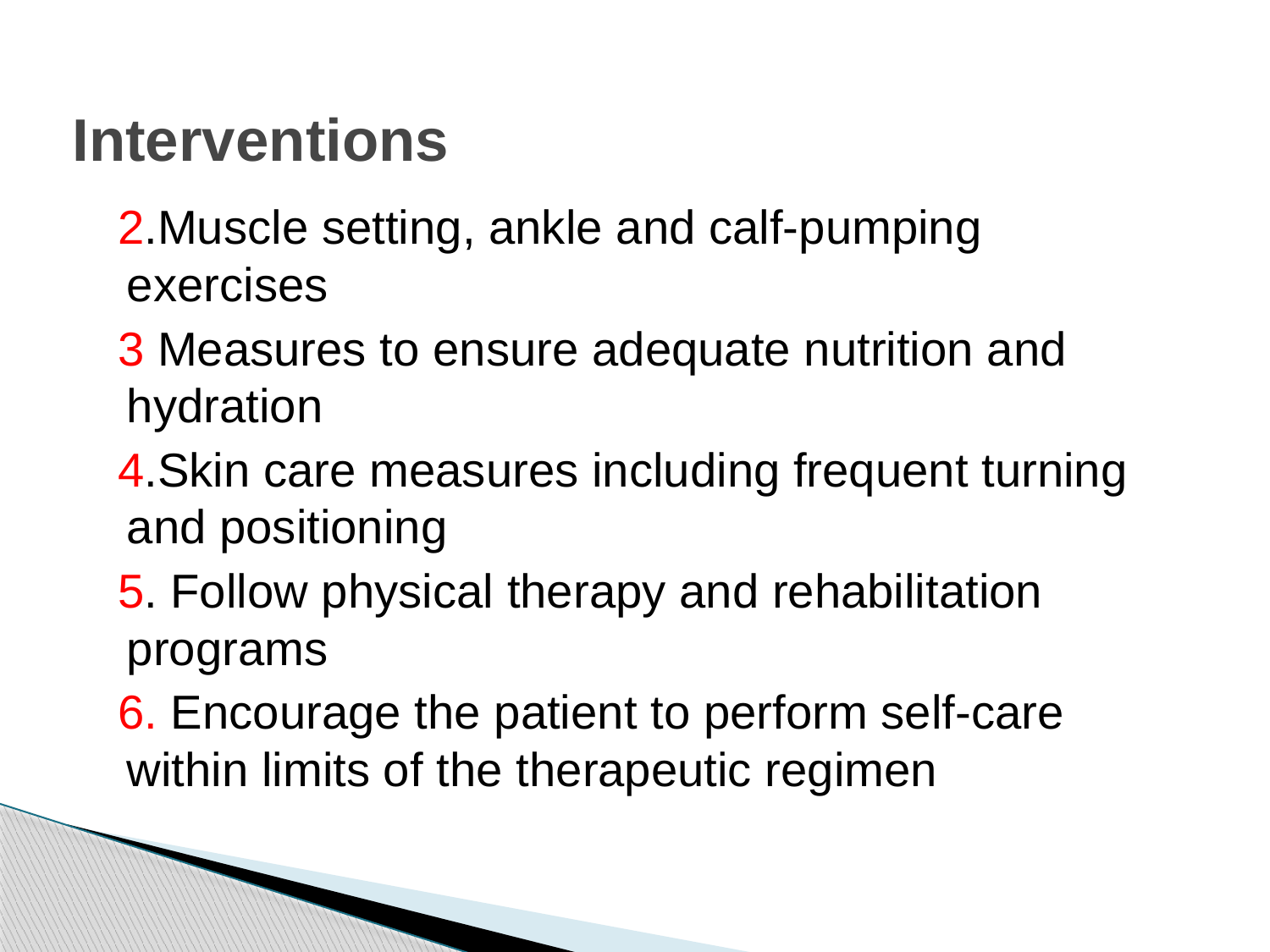

# Interventions
  2.Muscle setting, ankle and calf-pumping exercises
  3 Measures to ensure adequate nutrition and hydration
  4.Skin care measures including frequent turning and positioning
  5. Follow physical therapy and rehabilitation programs
  6. Encourage the patient to perform self-care within limits of the therapeutic regimen